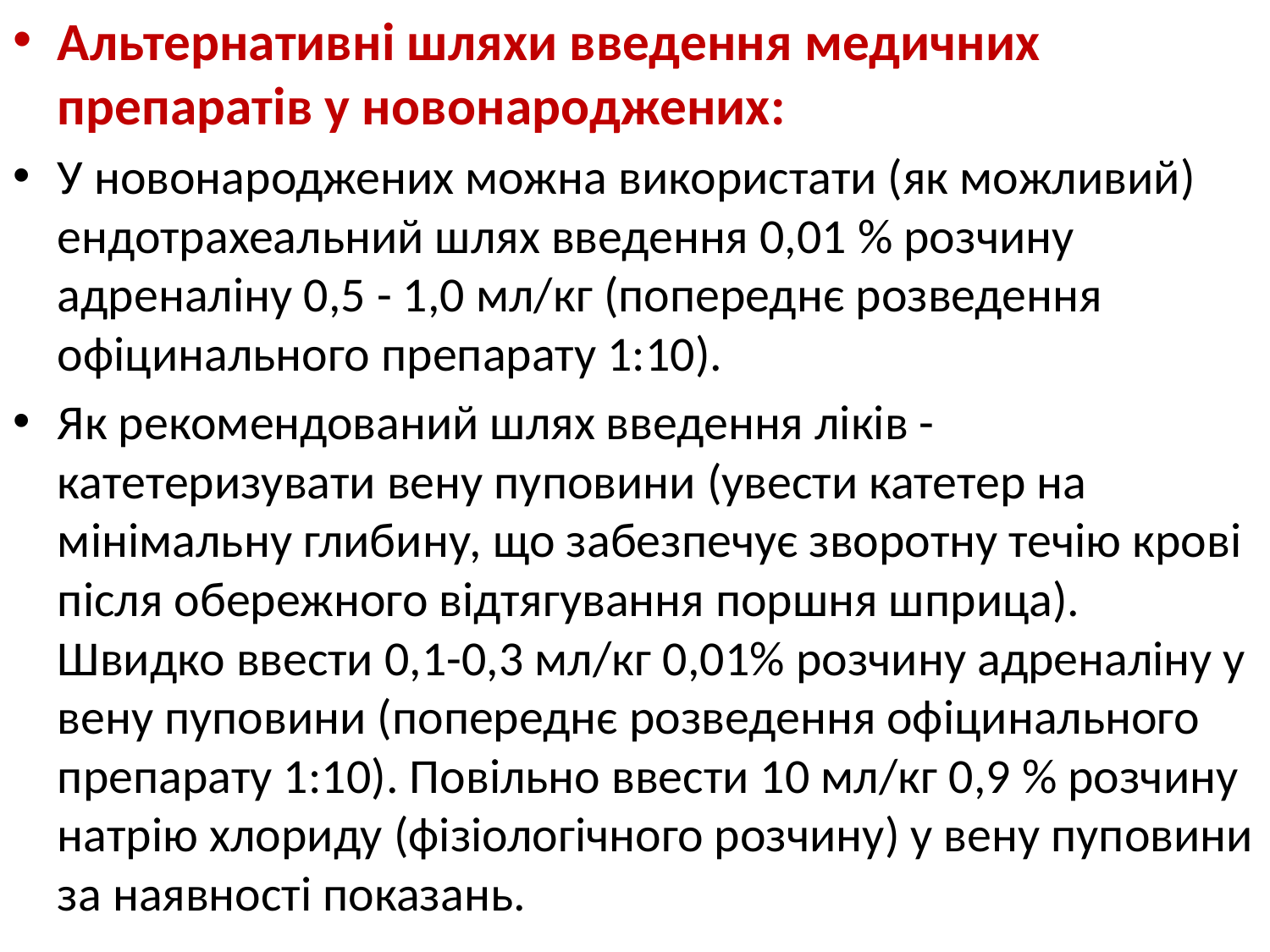

Альтернативні шляхи введення медичних препаратів у новонароджених:
У новонароджених можна використати (як можливий) ендотрахеальний шлях введення 0,01 % розчину адреналіну 0,5 - 1,0 мл/кг (попереднє розведення офіцинального препарату 1:10).
Як рекомендований шлях введення ліків - катетеризувати вену пуповини (увести катетер на мінімальну глибину, що забезпечує зворотну течію крові після обережного відтягування поршня шприца). Швидко ввести 0,1-0,3 мл/кг 0,01% розчину адреналіну у вену пуповини (попереднє розведення офіцинального препарату 1:10). Повільно ввести 10 мл/кг 0,9 % розчину натрію хлориду (фізіологічного розчину) у вену пуповини за наявності показань.